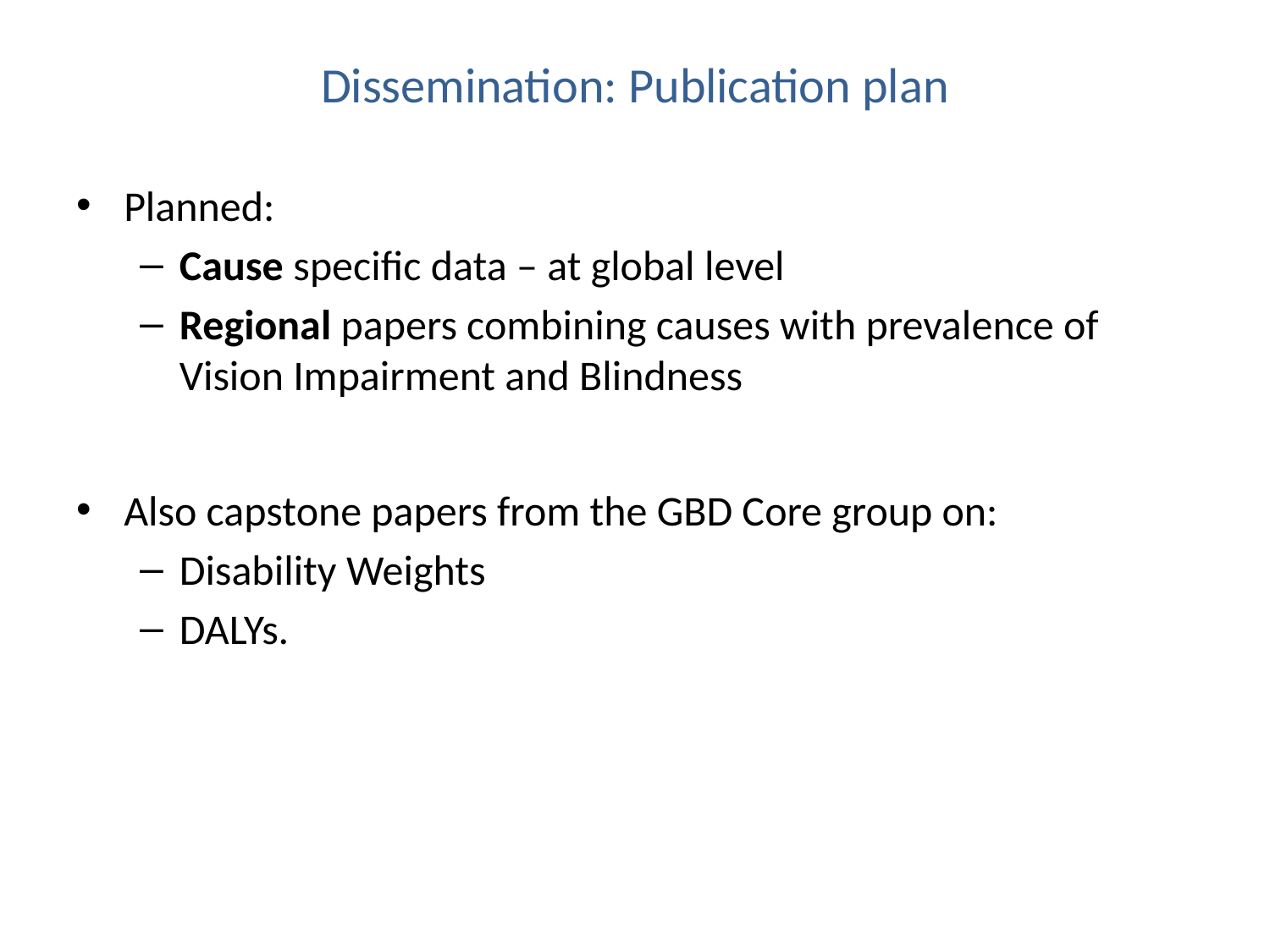

# Dissemination: Publication plan
Planned:
Cause specific data – at global level
Regional papers combining causes with prevalence of Vision Impairment and Blindness

Also capstone papers from the GBD Core group on:
Disability Weights
DALYs.